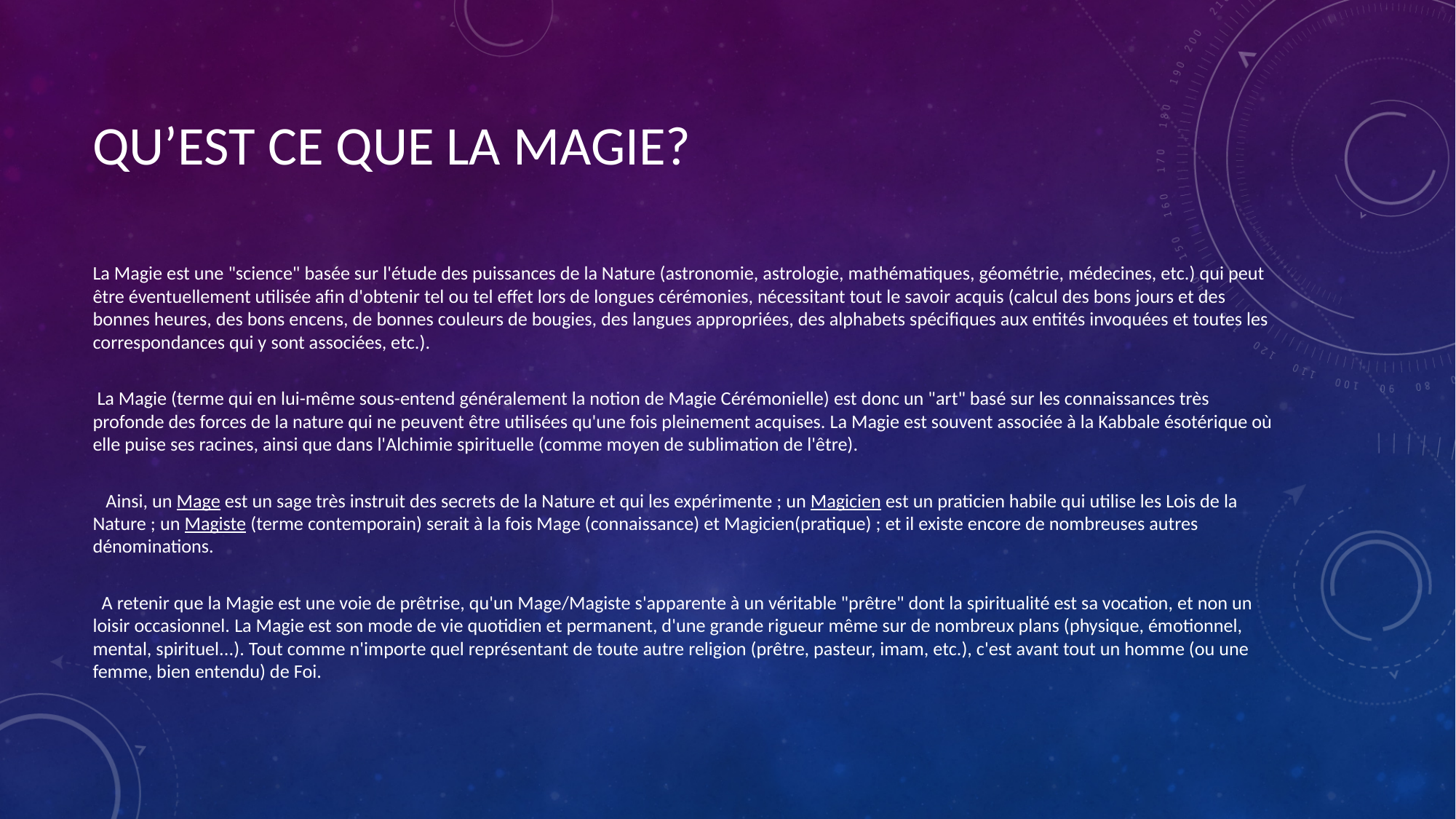

# Qu’est ce que la magie?
La Magie est une "science" basée sur l'étude des puissances de la Nature (astronomie, astrologie, mathématiques, géométrie, médecines, etc.) qui peut être éventuellement utilisée afin d'obtenir tel ou tel effet lors de longues cérémonies, nécessitant tout le savoir acquis (calcul des bons jours et des bonnes heures, des bons encens, de bonnes couleurs de bougies, des langues appropriées, des alphabets spécifiques aux entités invoquées et toutes les correspondances qui y sont associées, etc.).
 La Magie (terme qui en lui-même sous-entend généralement la notion de Magie Cérémonielle) est donc un "art" basé sur les connaissances très profonde des forces de la nature qui ne peuvent être utilisées qu'une fois pleinement acquises. La Magie est souvent associée à la Kabbale ésotérique où elle puise ses racines, ainsi que dans l'Alchimie spirituelle (comme moyen de sublimation de l'être).
   Ainsi, un Mage est un sage très instruit des secrets de la Nature et qui les expérimente ; un Magicien est un praticien habile qui utilise les Lois de la Nature ; un Magiste (terme contemporain) serait à la fois Mage (connaissance) et Magicien(pratique) ; et il existe encore de nombreuses autres dénominations.
  A retenir que la Magie est une voie de prêtrise, qu'un Mage/Magiste s'apparente à un véritable "prêtre" dont la spiritualité est sa vocation, et non un loisir occasionnel. La Magie est son mode de vie quotidien et permanent, d'une grande rigueur même sur de nombreux plans (physique, émotionnel, mental, spirituel...). Tout comme n'importe quel représentant de toute autre religion (prêtre, pasteur, imam, etc.), c'est avant tout un homme (ou une femme, bien entendu) de Foi.